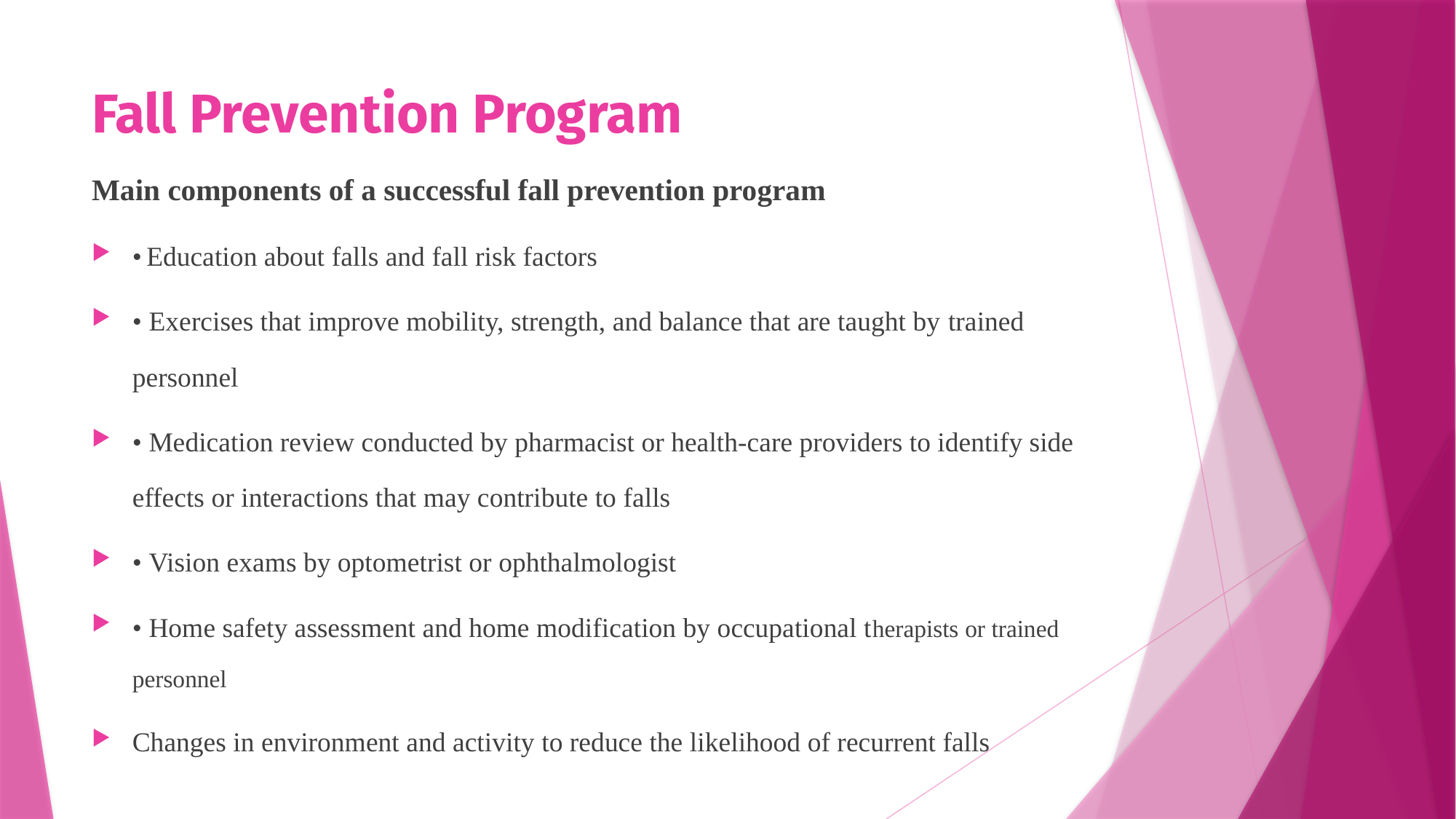

# Fall Prevention Program
Main components of a successful fall prevention program
• Education about falls and fall risk factors
• Exercises that improve mobility, strength, and balance that are taught by trained personnel
• Medication review conducted by pharmacist or health-care providers to identify side effects or interactions that may contribute to falls
• Vision exams by optometrist or ophthalmologist
• Home safety assessment and home modification by occupational therapists or trained personnel
Changes in environment and activity to reduce the likelihood of recurrent falls